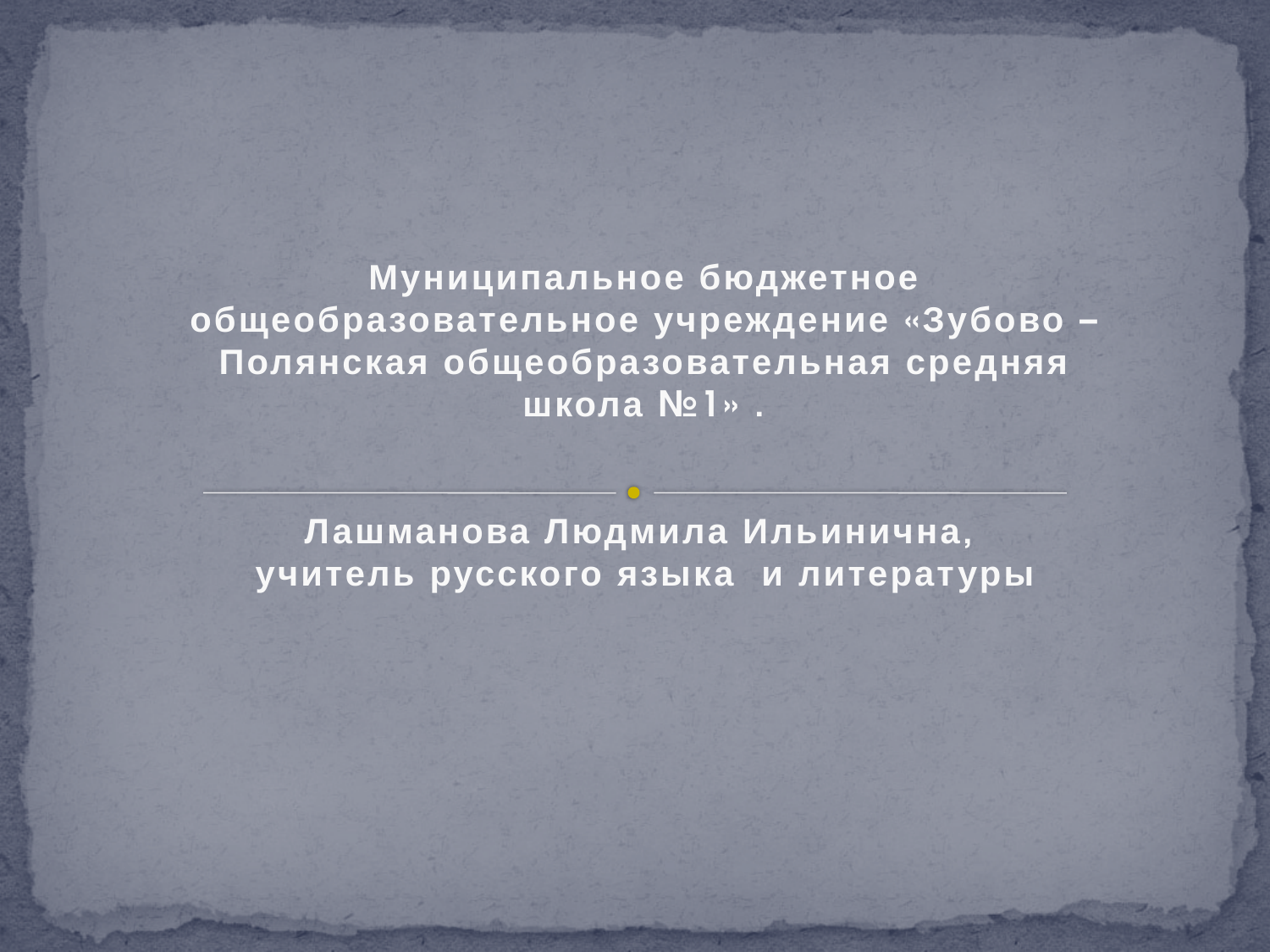

Муниципальное бюджетное общеобразовательное учреждение «Зубово – Полянская общеобразовательная средняя школа №1» .
Лашманова Людмила Ильинична,
учитель русского языка  и литературы